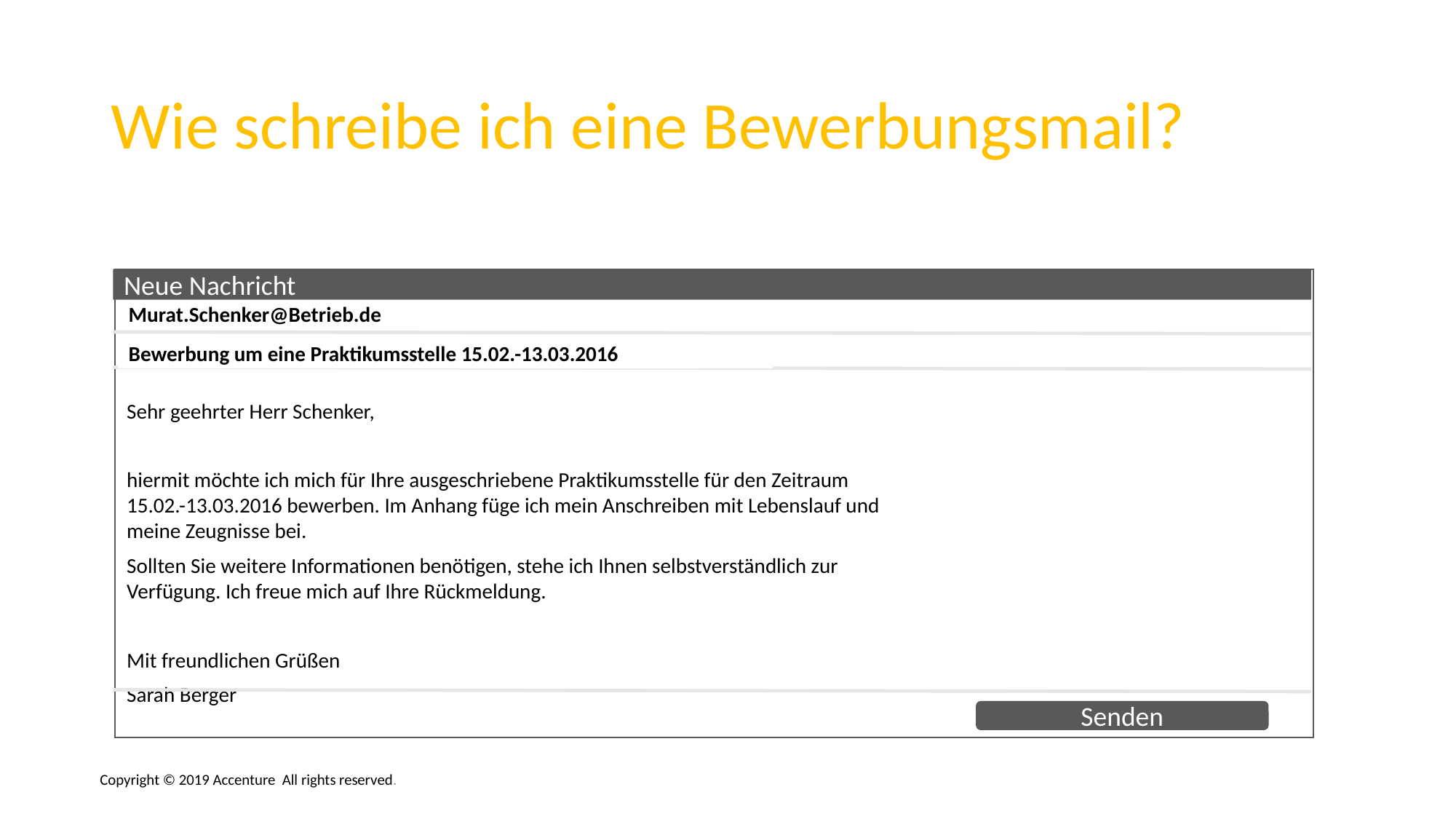

# Wie schreibe ich eine Bewerbungsmail?
Neue Nachricht

Senden
Murat.Schenker@Betrieb.de
Bewerbung um eine Praktikumsstelle 15.02.-13.03.2016
Sehr geehrter Herr Schenker,

hiermit möchte ich mich für Ihre ausgeschriebene Praktikumsstelle für den Zeitraum 15.02.-13.03.2016 bewerben. Im Anhang füge ich mein Anschreiben mit Lebenslauf und meine Zeugnisse bei.
Sollten Sie weitere Informationen benötigen, stehe ich Ihnen selbstverständlich zur Verfügung. Ich freue mich auf Ihre Rückmeldung.

Mit freundlichen Grüßen
Sarah Berger